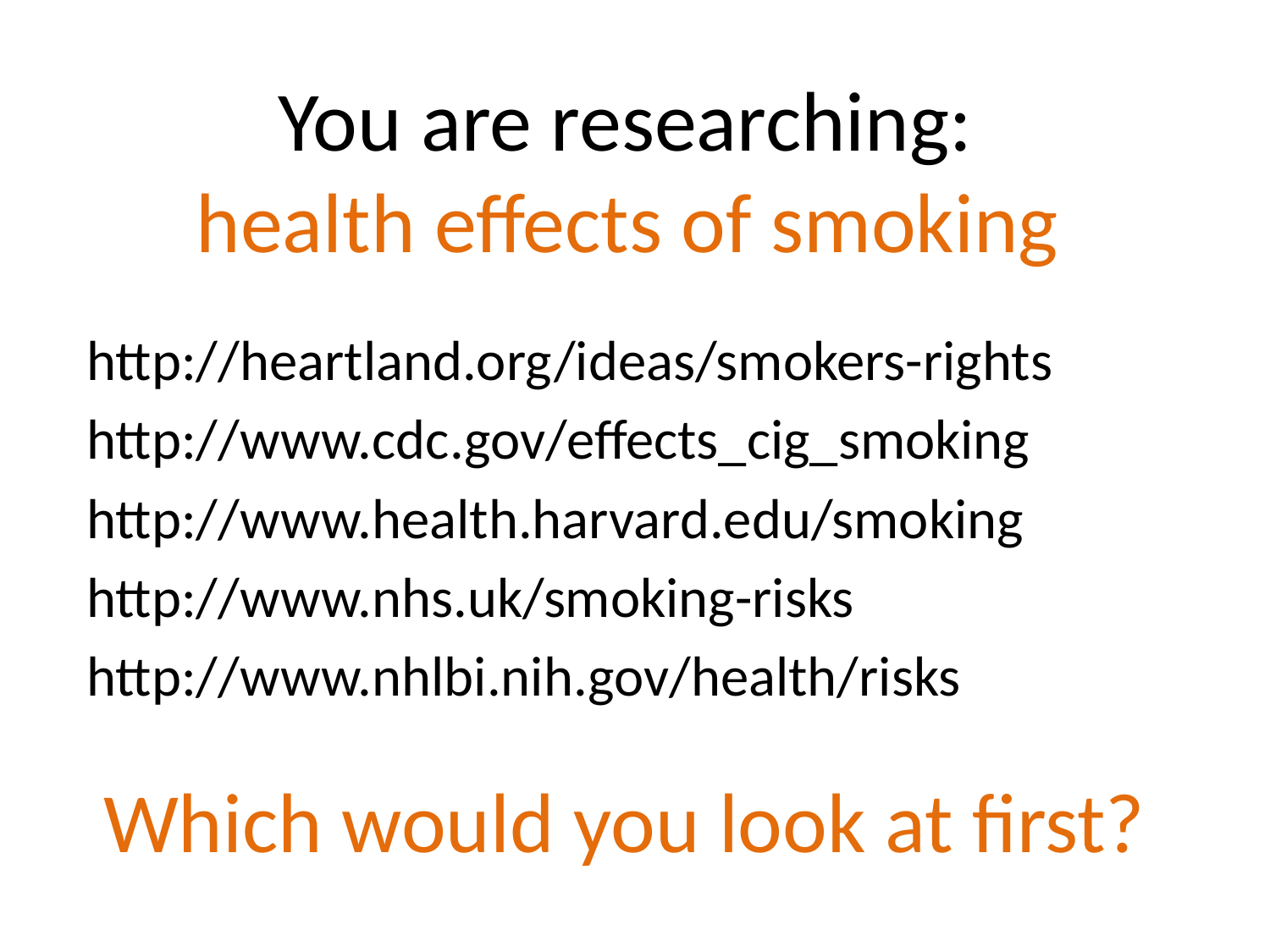

# You are researching: health effects of smoking
http://heartland.org/ideas/smokers-rights
http://www.cdc.gov/effects_cig_smoking
http://www.health.harvard.edu/smoking
http://www.nhs.uk/smoking-risks
http://www.nhlbi.nih.gov/health/risks

Which would you look at first?